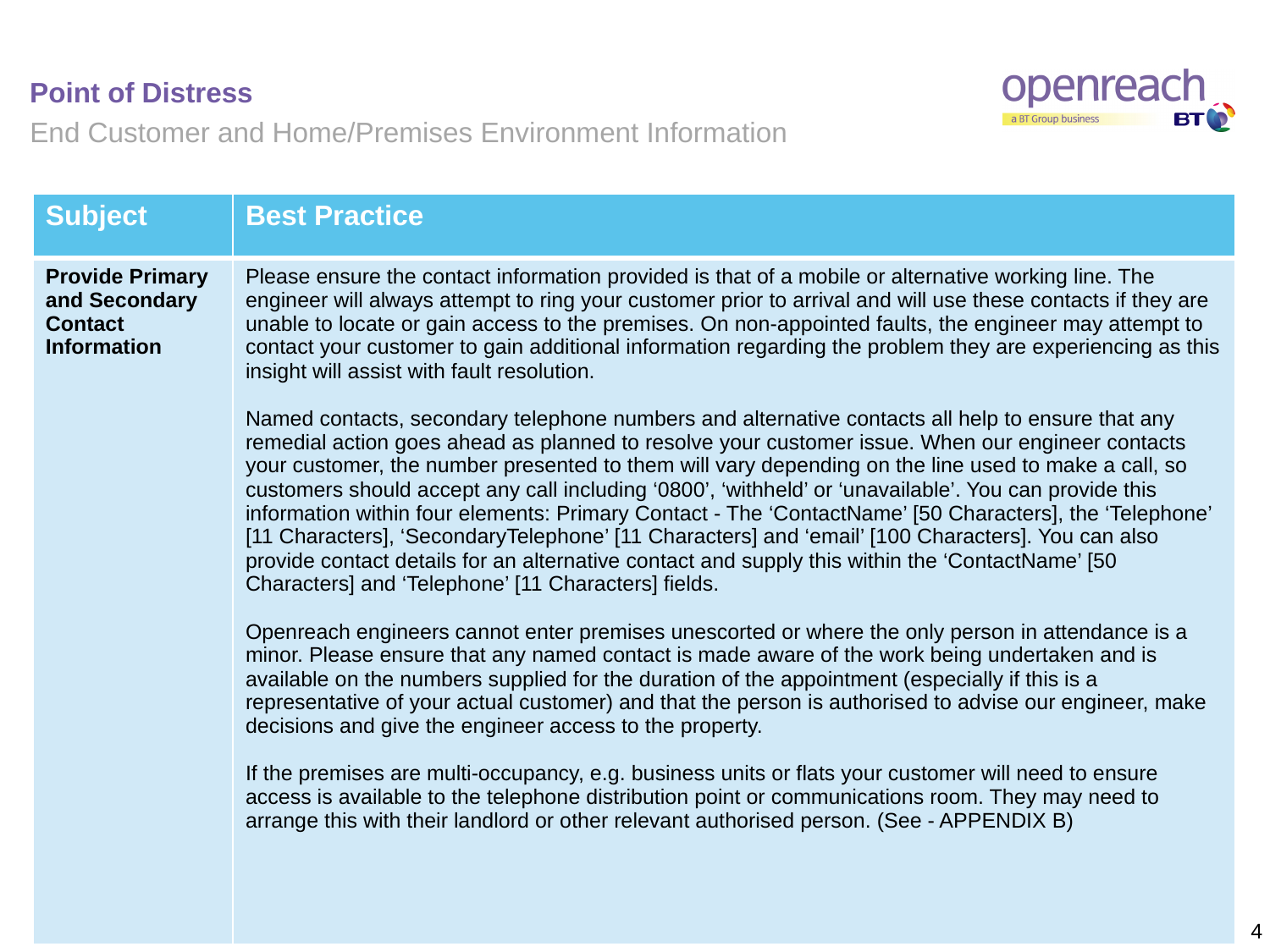

# Point of Distress
End Customer and Home/Premises Environment Information
| Subject | Best Practice |
| --- | --- |
| Provide Primary and Secondary Contact Information | Please ensure the contact information provided is that of a mobile or alternative working line. The engineer will always attempt to ring your customer prior to arrival and will use these contacts if they are unable to locate or gain access to the premises. On non-appointed faults, the engineer may attempt to contact your customer to gain additional information regarding the problem they are experiencing as this insight will assist with fault resolution. Named contacts, secondary telephone numbers and alternative contacts all help to ensure that any remedial action goes ahead as planned to resolve your customer issue. When our engineer contacts your customer, the number presented to them will vary depending on the line used to make a call, so customers should accept any call including ‘0800’, ‘withheld’ or ‘unavailable’. You can provide this information within four elements: Primary Contact - The ‘ContactName’ [50 Characters], the ‘Telephone’ [11 Characters], ‘SecondaryTelephone’ [11 Characters] and ‘email’ [100 Characters]. You can also provide contact details for an alternative contact and supply this within the ‘ContactName’ [50 Characters] and ‘Telephone’ [11 Characters] fields. Openreach engineers cannot enter premises unescorted or where the only person in attendance is a minor. Please ensure that any named contact is made aware of the work being undertaken and is available on the numbers supplied for the duration of the appointment (especially if this is a representative of your actual customer) and that the person is authorised to advise our engineer, make decisions and give the engineer access to the property. If the premises are multi-occupancy, e.g. business units or flats your customer will need to ensure access is available to the telephone distribution point or communications room. They may need to arrange this with their landlord or other relevant authorised person. (See - APPENDIX B) |
 4